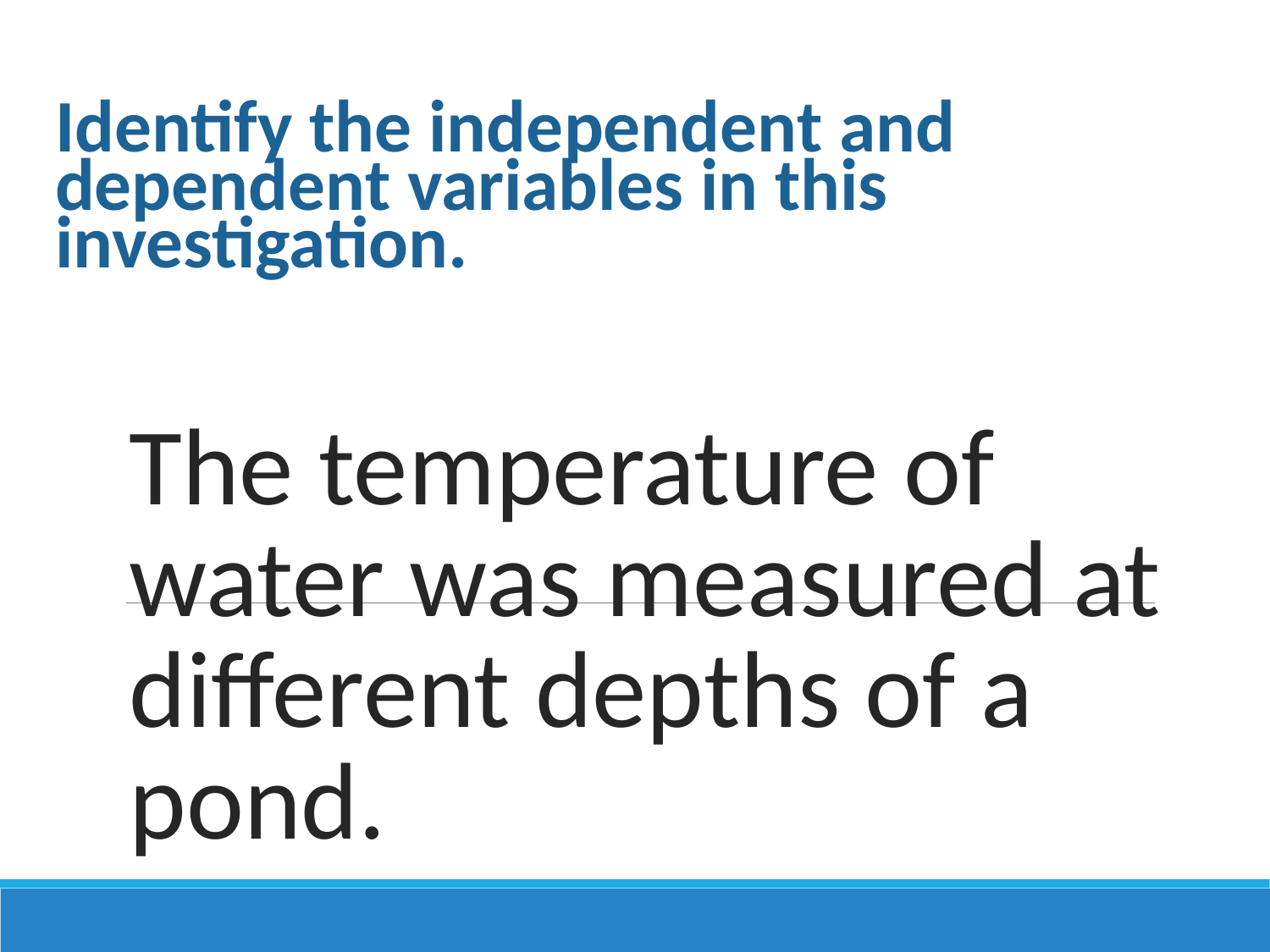

Identify the independent and  dependent variables in this investigation.
# The temperature of water was measured at different depths of a pond.